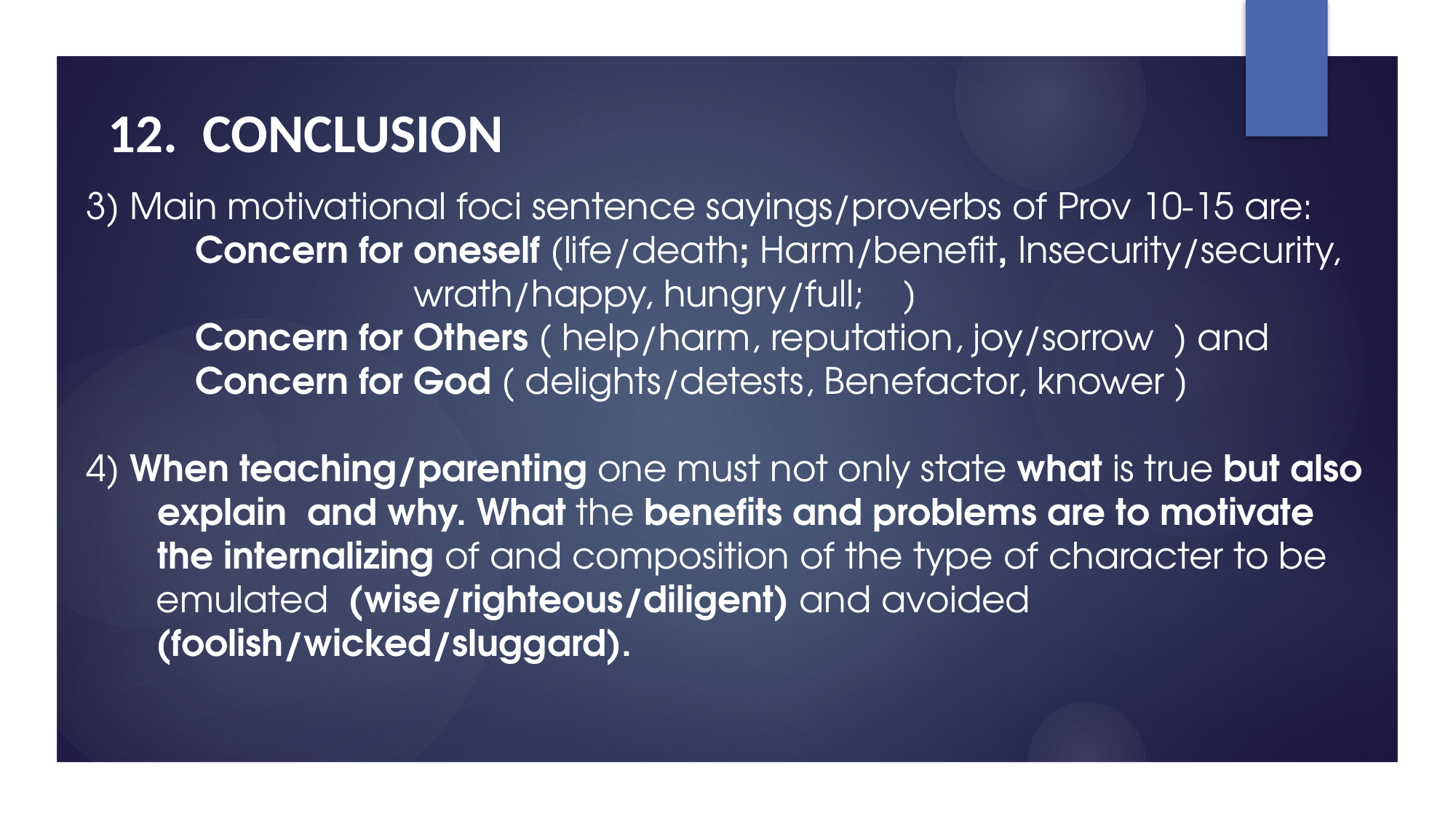

# 12.  CONCLUSION
3) Main motivational foci sentence sayings/proverbs of Prov 10-15 are:
	Concern for oneself (life/death; Harm/benefit, Insecurity/security,
 			wrath/happy, hungry/full;    )
	Concern for Others ( help/harm, reputation, joy/sorrow  ) and
	Concern for God ( delights/detests, Benefactor, knower )

4) When teaching/parenting one must not only state what is true but also
       explain  and why. What the benefits and problems are to motivate
       the internalizing of and composition of the type of character to be
       emulated  (wise/righteous/diligent) and avoided
       (foolish/wicked/sluggard).